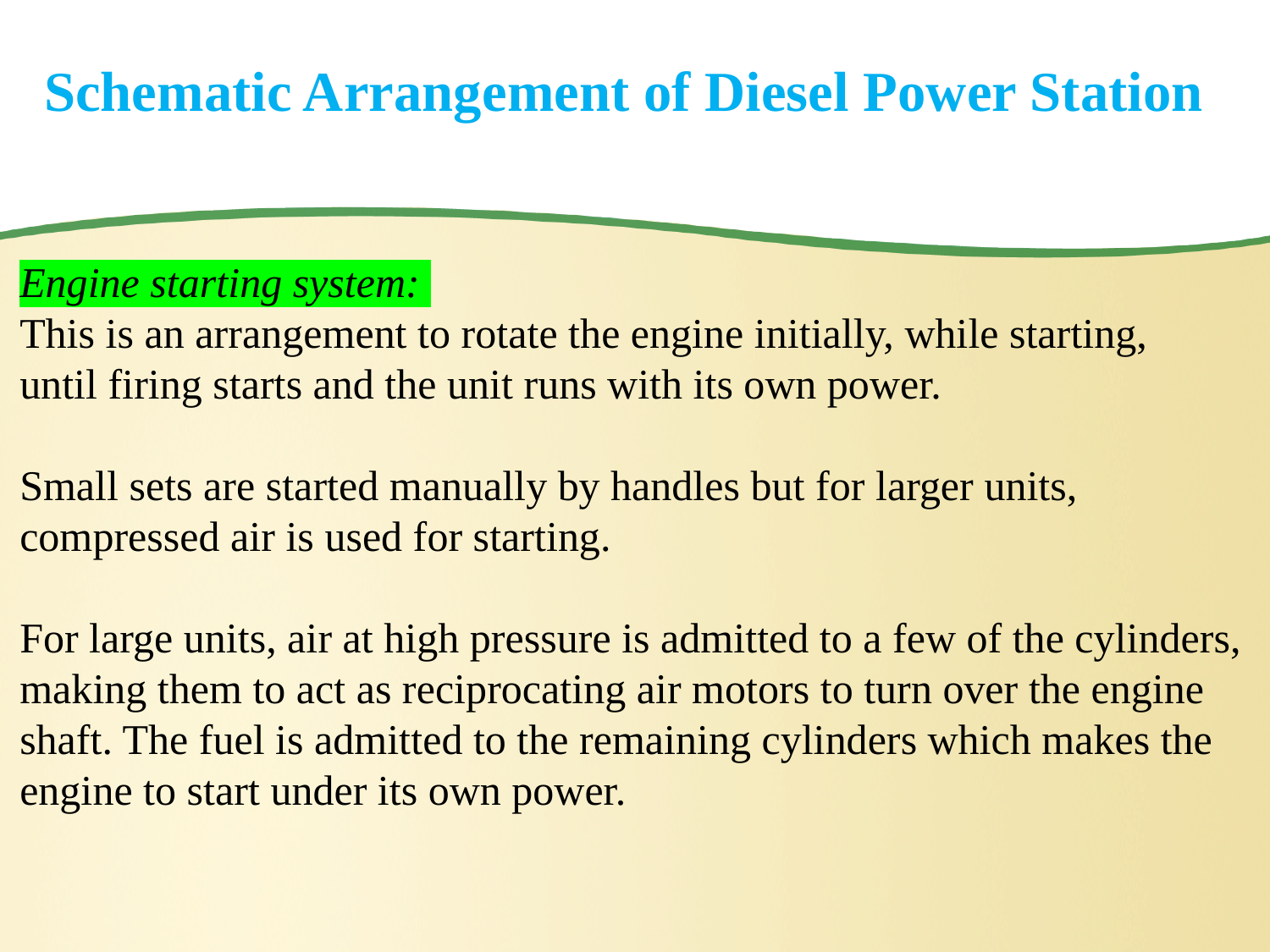

# Schematic Arrangement of Diesel Power Station
Engine starting system:
This is an arrangement to rotate the engine initially, while starting,
until firing starts and the unit runs with its own power.

Small sets are started manually by handles but for larger units, compressed air is used for starting.

For large units, air at high pressure is admitted to a few of the cylinders, making them to act as reciprocating air motors to turn over the engine shaft. The fuel is admitted to the remaining cylinders which makes the engine to start under its own power.